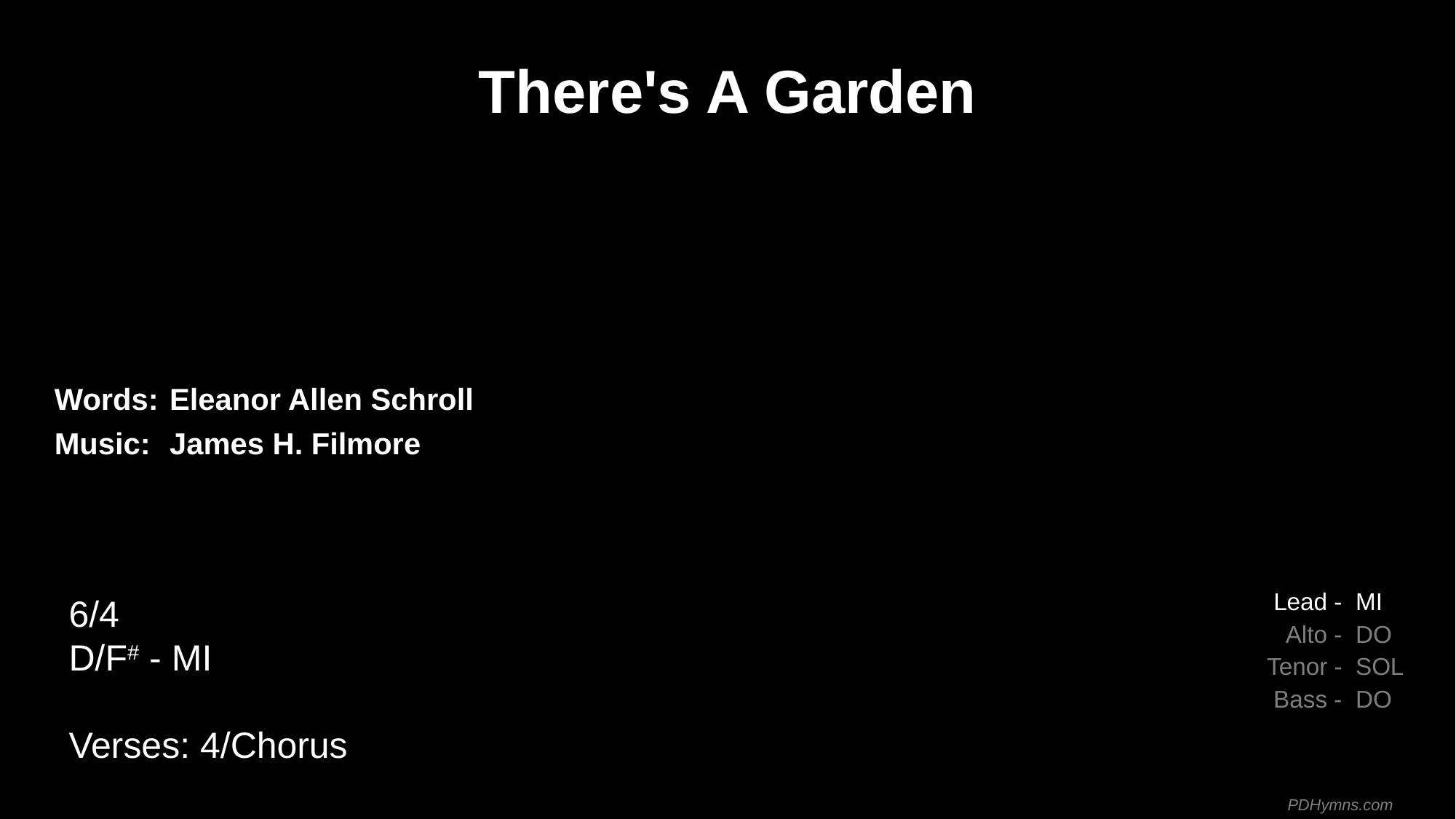

There's A Garden

| Words: | Eleanor Allen Schroll |
| --- | --- |
| Music: | James H. Filmore |
|  |  |
|  |  |
6/4
D/F# - MI

Verses: 4/Chorus
| Lead - | MI |
| --- | --- |
| Alto - | DO |
| Tenor - | SOL |
| Bass - | DO |
PDHymns.com